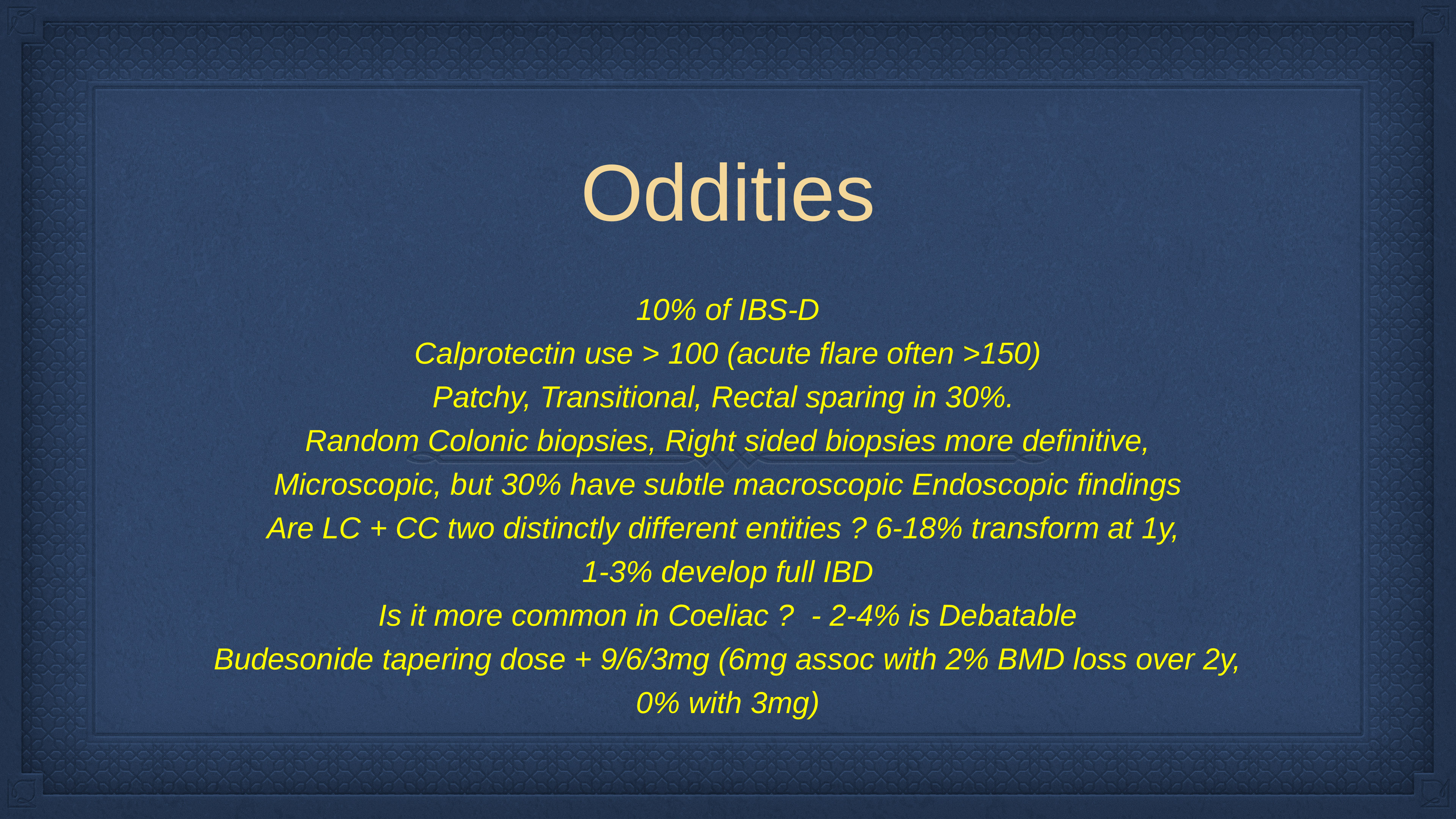

# Oddities
10% of IBS-D
Calprotectin use > 100 (acute flare often >150)
Patchy, Transitional, Rectal sparing in 30%.
Random Colonic biopsies, Right sided biopsies more definitive,
Microscopic, but 30% have subtle macroscopic Endoscopic findings
Are LC + CC two distinctly different entities ? 6-18% transform at 1y,
1-3% develop full IBD
Is it more common in Coeliac ?  - 2-4% is Debatable
Budesonide tapering dose + 9/6/3mg (6mg assoc with 2% BMD loss over 2y, 0% with 3mg)